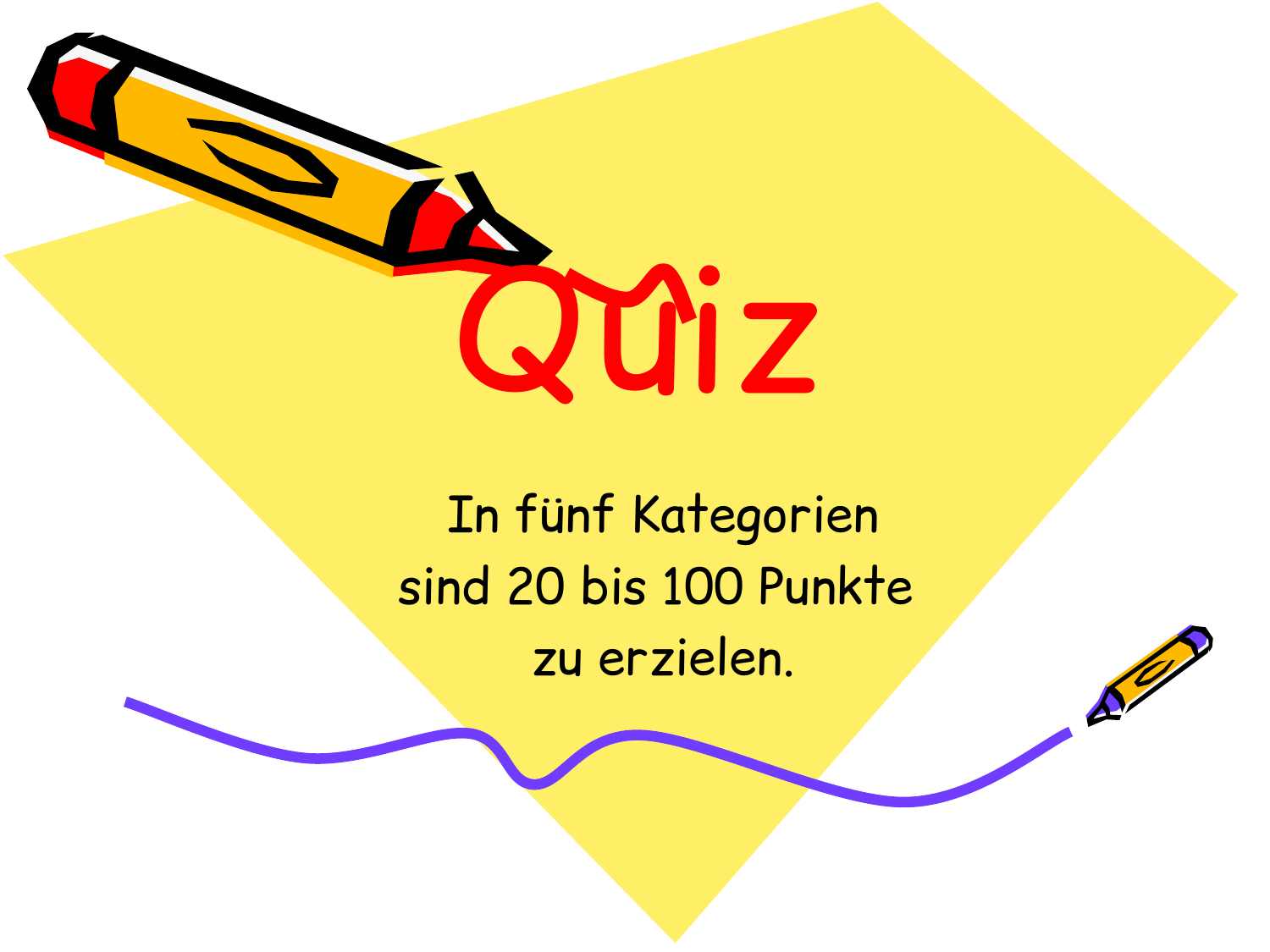

Quiz
In fünf Kategorien
sind 20 bis 100 Punkte
zu erzielen.